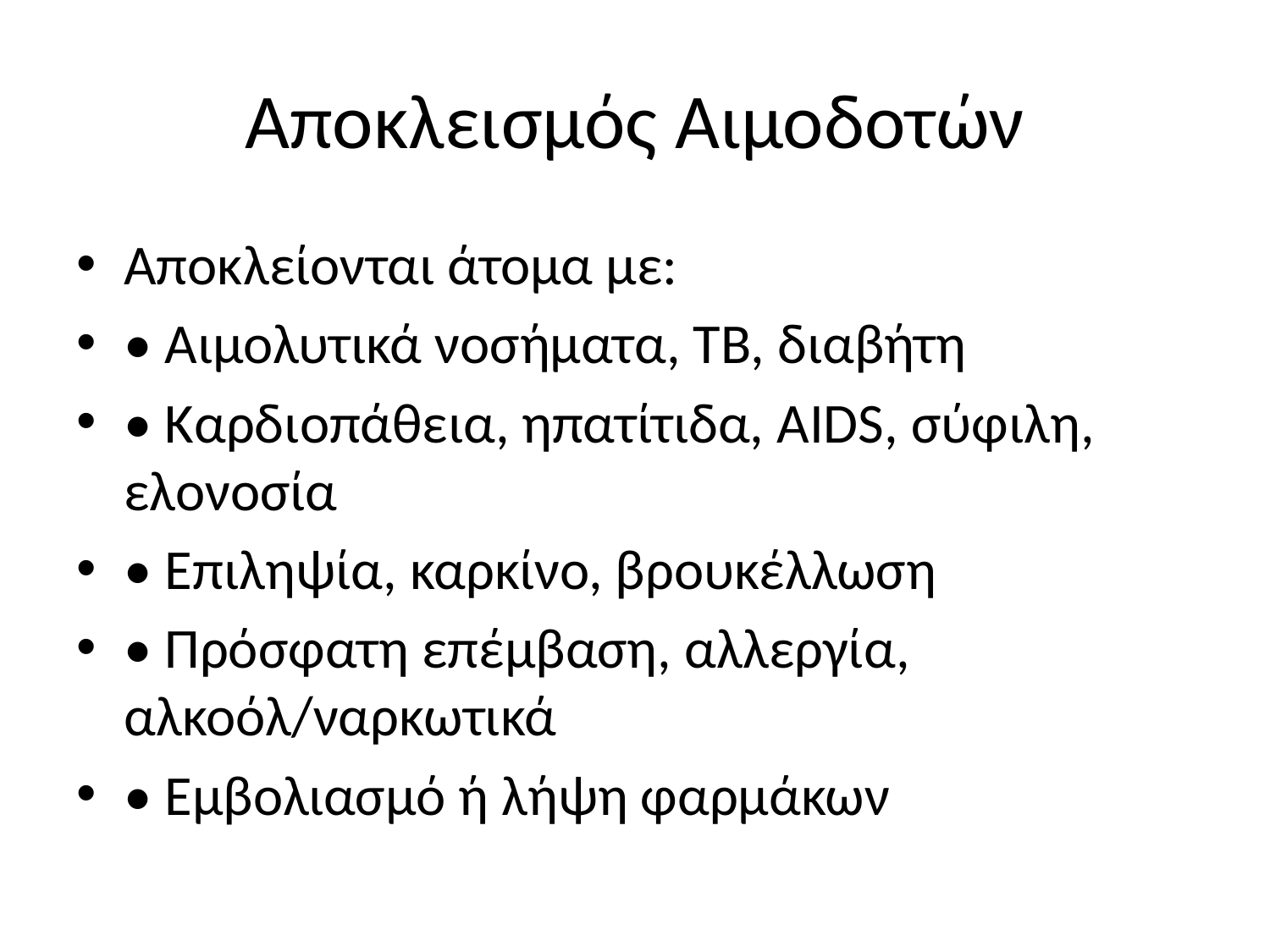

# Αποκλεισμός Αιμοδοτών
Αποκλείονται άτομα με:
• Αιμολυτικά νοσήματα, ΤΒ, διαβήτη
• Καρδιοπάθεια, ηπατίτιδα, AIDS, σύφιλη, ελονοσία
• Επιληψία, καρκίνο, βρουκέλλωση
• Πρόσφατη επέμβαση, αλλεργία, αλκοόλ/ναρκωτικά
• Εμβολιασμό ή λήψη φαρμάκων